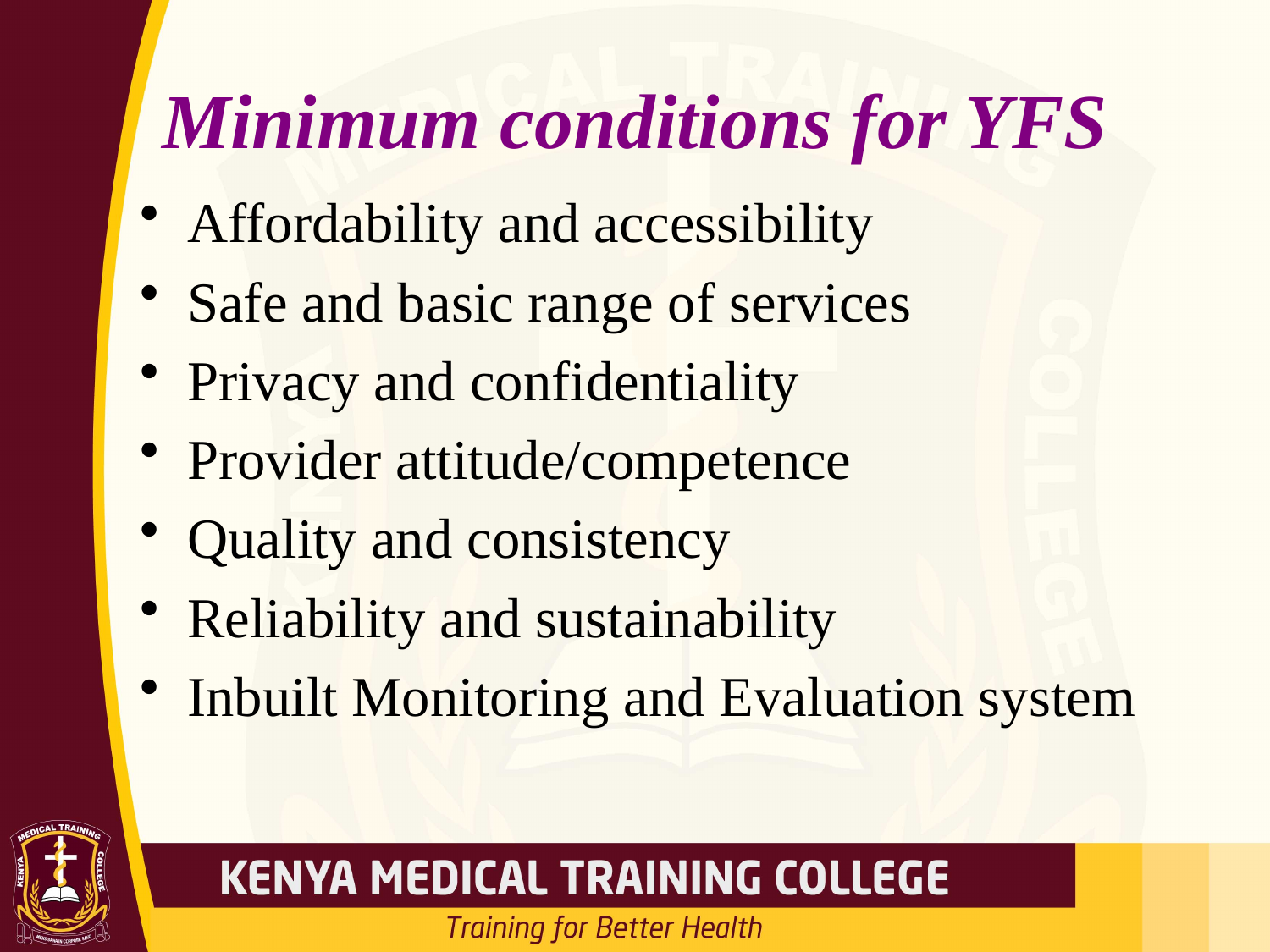

# Minimum conditions for YFS
Affordability and accessibility
Safe and basic range of services
Privacy and confidentiality
Provider attitude/competence
Quality and consistency
Reliability and sustainability
Inbuilt Monitoring and Evaluation system